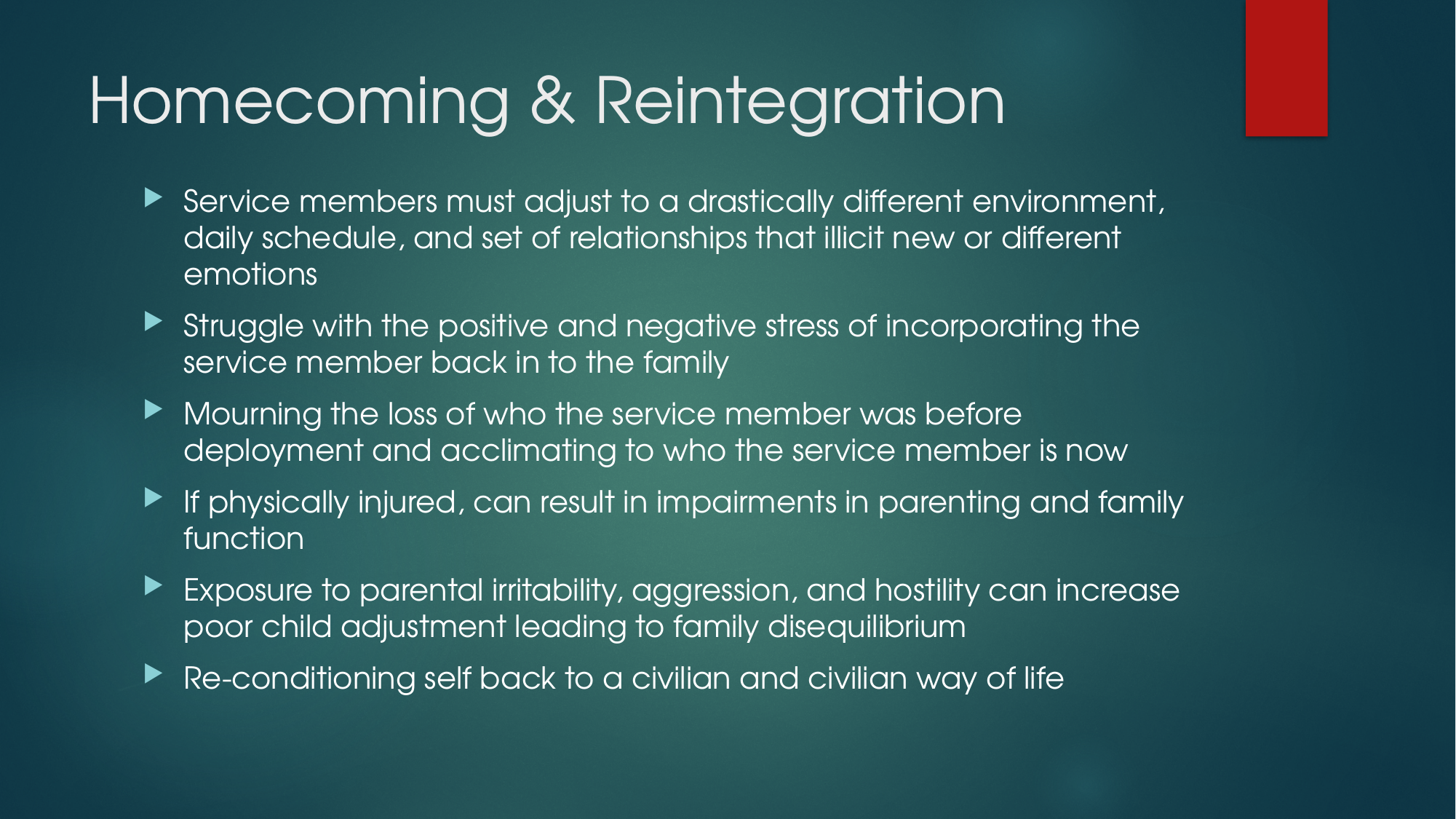

# Homecoming & Reintegration
Service members must adjust to a drastically different environment, daily schedule, and set of relationships that illicit new or different emotions
Struggle with the positive and negative stress of incorporating the service member back in to the family
Mourning the loss of who the service member was before deployment and acclimating to who the service member is now
If physically injured, can result in impairments in parenting and family function
Exposure to parental irritability, aggression, and hostility can increase poor child adjustment leading to family disequilibrium
Re-conditioning self back to a civilian and civilian way of life